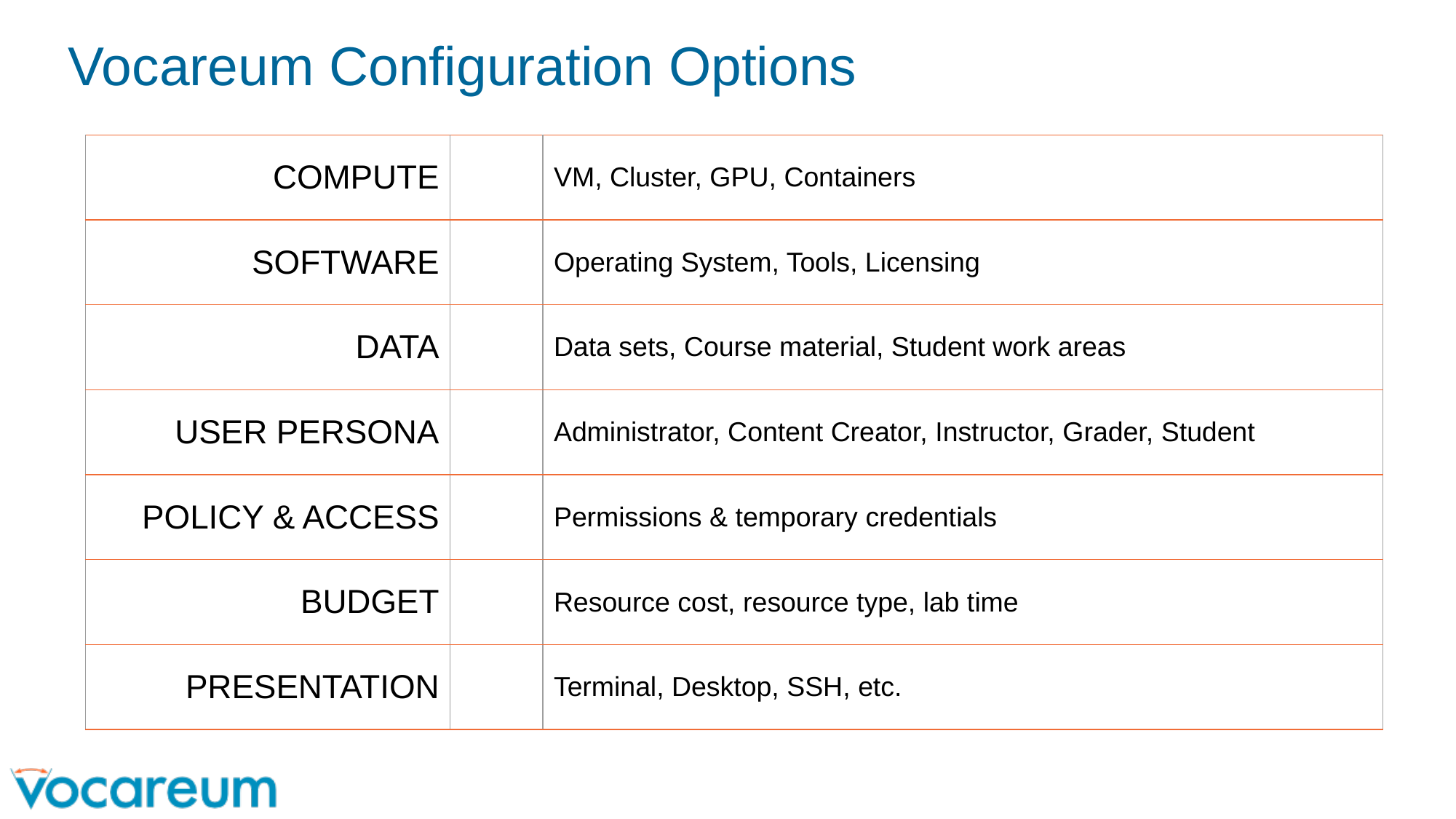

# Vocareum Configuration Options
| COMPUTE |  | VM, Cluster, GPU, Containers |
| --- | --- | --- |
| SOFTWARE |  | Operating System, Tools, Licensing |
| DATA |  | Data sets, Course material, Student work areas |
| USER PERSONA |  | Administrator, Content Creator, Instructor, Grader, Student |
| POLICY & ACCESS |  | Permissions & temporary credentials |
| BUDGET |  | Resource cost, resource type, lab time |
| PRESENTATION |  | Terminal, Desktop, SSH, etc. |